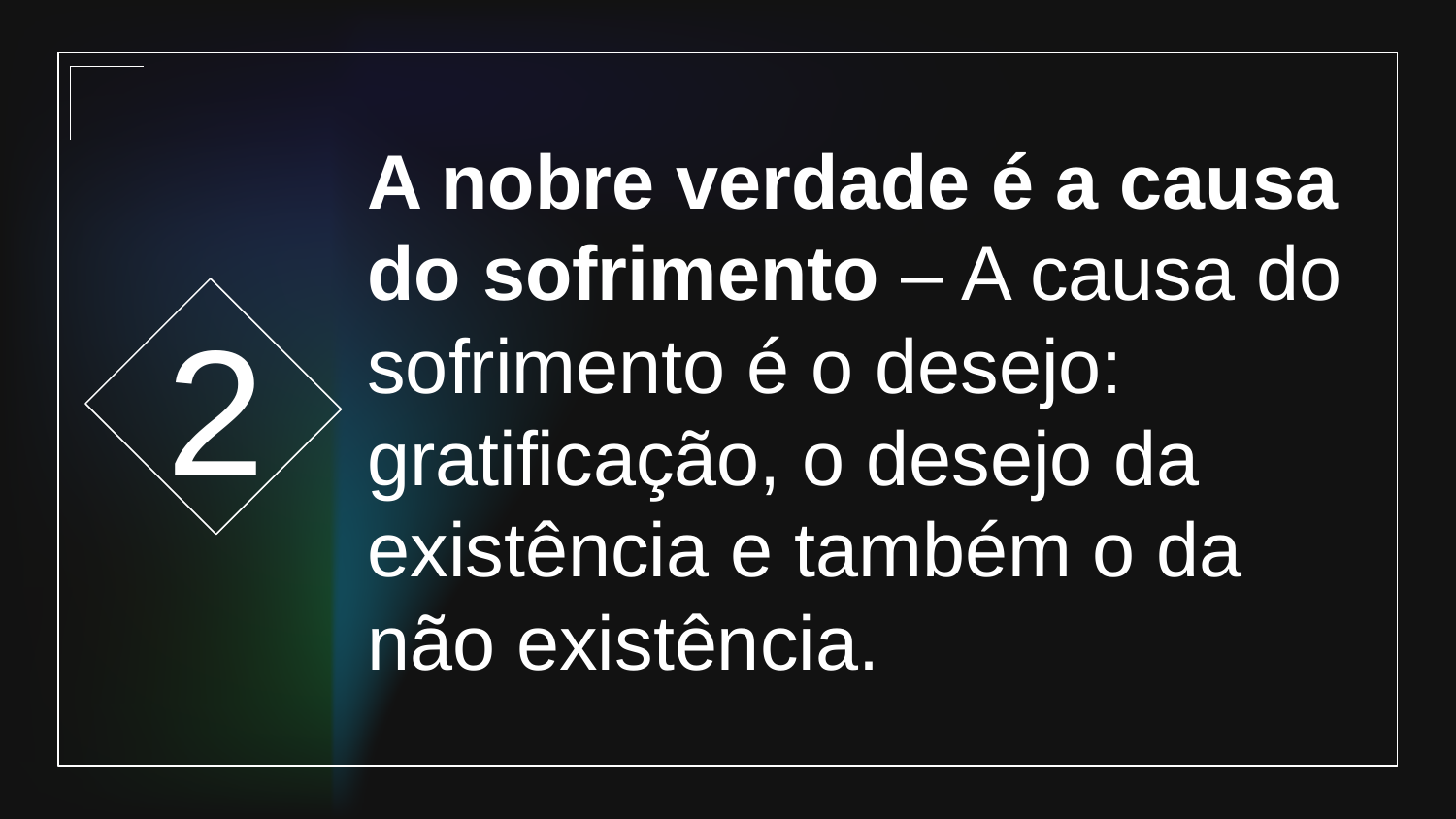

2
# A nobre verdade é a causa do sofrimento – A causa do sofrimento é o desejo: gratificação, o desejo da existência e também o da não existência.